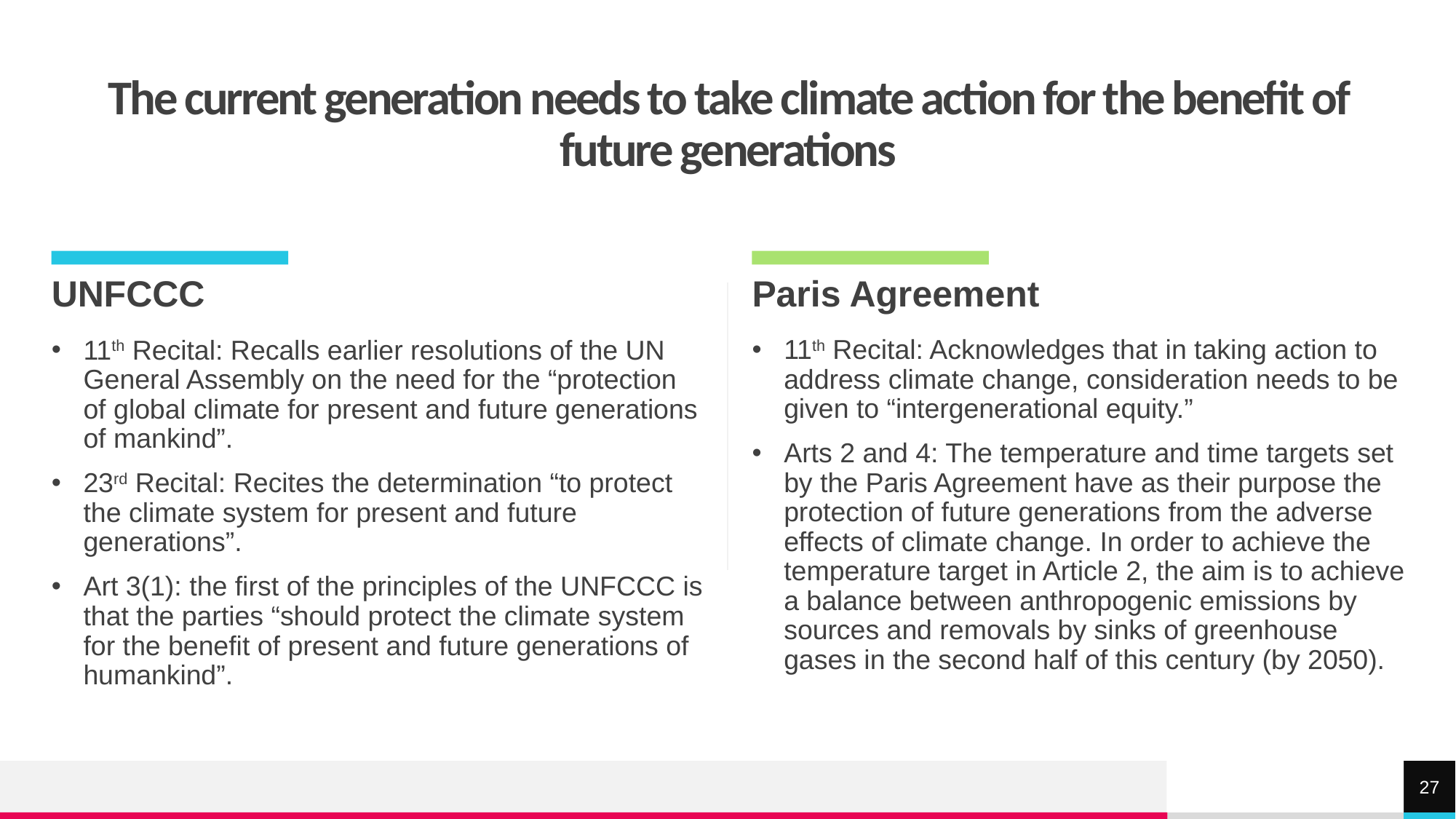

# The current generation needs to take climate action for the benefit of future generations
UNFCCC
Paris Agreement
11th Recital: Acknowledges that in taking action to address climate change, consideration needs to be given to “intergenerational equity.”
Arts 2 and 4: The temperature and time targets set by the Paris Agreement have as their purpose the protection of future generations from the adverse effects of climate change. In order to achieve the temperature target in Article 2, the aim is to achieve a balance between anthropogenic emissions by sources and removals by sinks of greenhouse gases in the second half of this century (by 2050).
11th Recital: Recalls earlier resolutions of the UN General Assembly on the need for the “protection of global climate for present and future generations of mankind”.
23rd Recital: Recites the determination “to protect the climate system for present and future generations”.
Art 3(1): the first of the principles of the UNFCCC is that the parties “should protect the climate system for the benefit of present and future generations of humankind”.

27